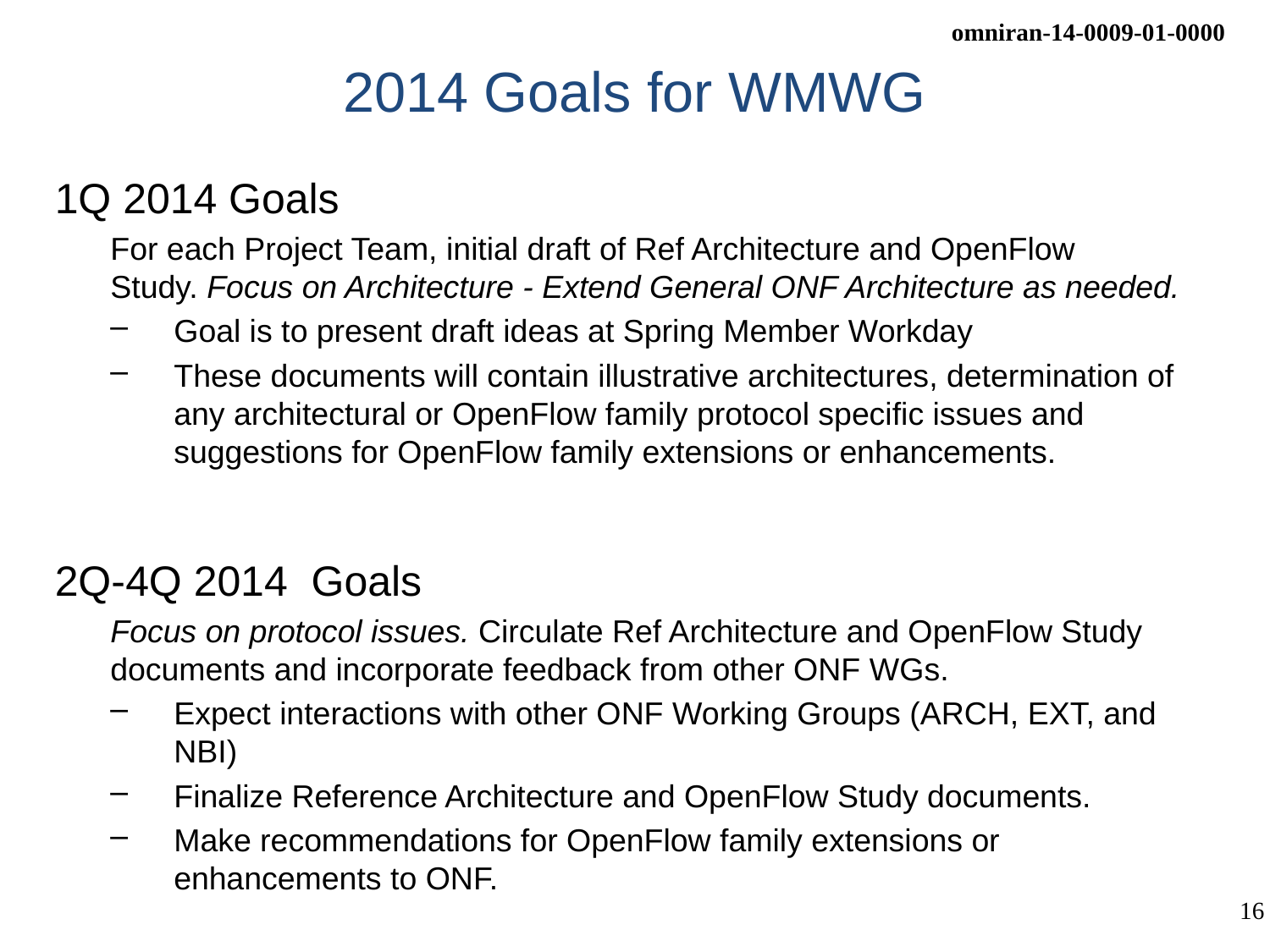

# 2014 Goals for WMWG
1Q 2014 Goals
For each Project Team, initial draft of Ref Architecture and OpenFlow Study. Focus on Architecture - Extend General ONF Architecture as needed.
Goal is to present draft ideas at Spring Member Workday
These documents will contain illustrative architectures, determination of any architectural or OpenFlow family protocol specific issues and suggestions for OpenFlow family extensions or enhancements.

2Q-4Q 2014  Goals
Focus on protocol issues. Circulate Ref Architecture and OpenFlow Study documents and incorporate feedback from other ONF WGs.
Expect interactions with other ONF Working Groups (ARCH, EXT, and NBI)
Finalize Reference Architecture and OpenFlow Study documents.
Make recommendations for OpenFlow family extensions or enhancements to ONF.